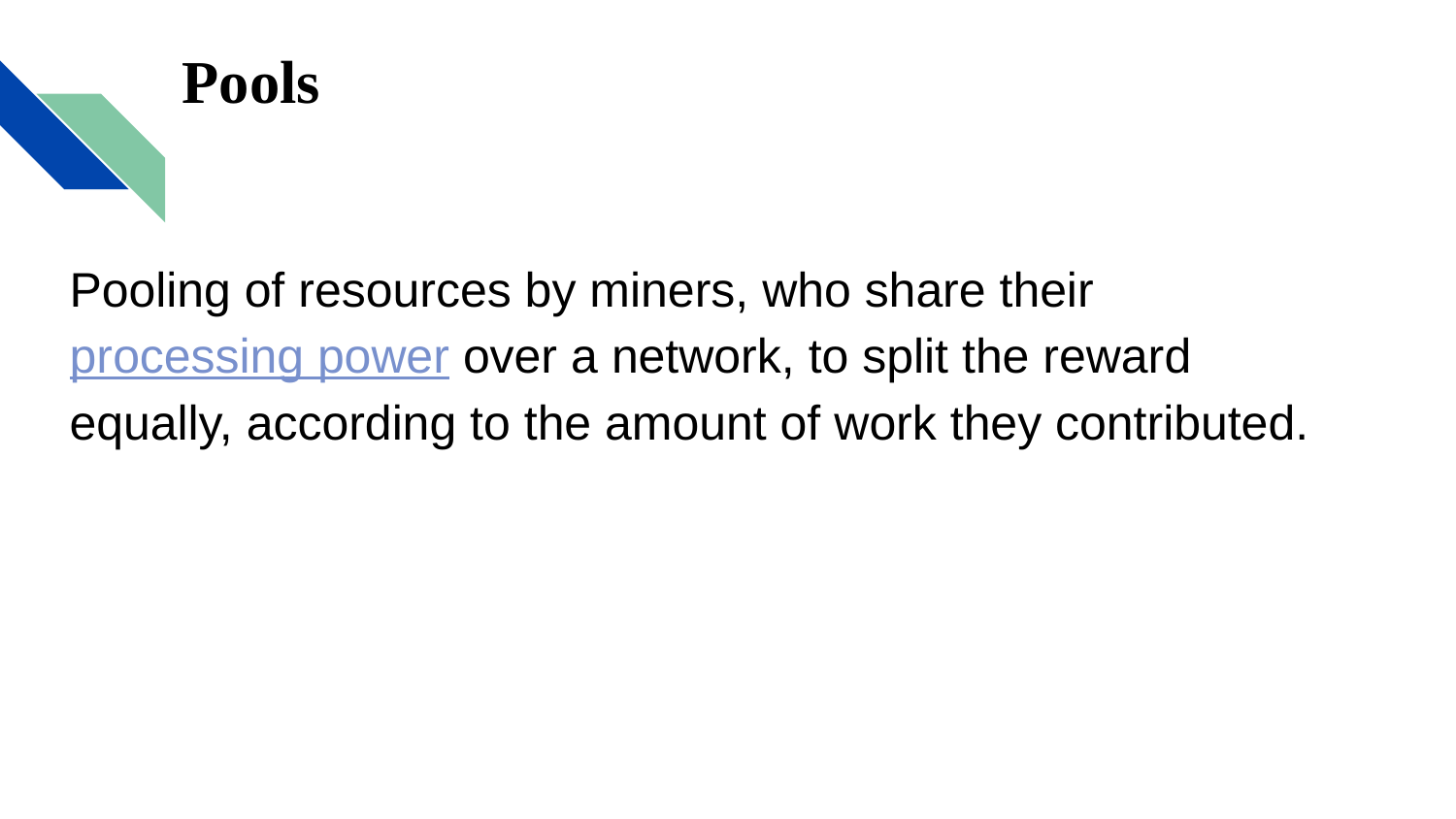

# Pools
Pooling of resources by miners, who share their processing power over a network, to split the reward equally, according to the amount of work they contributed.